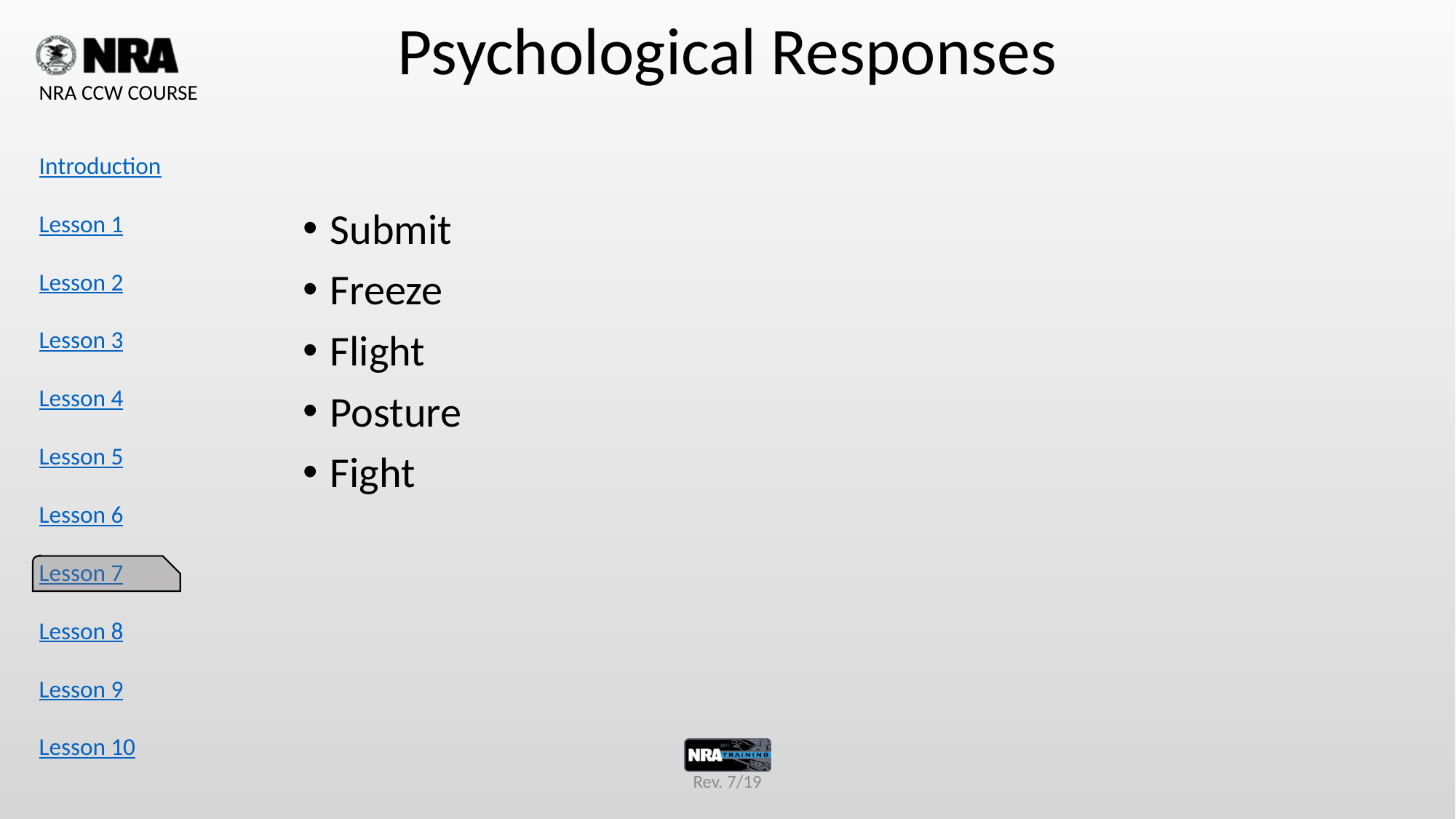

# Psychological Responses
Submit
Freeze
Flight
Posture
Fight